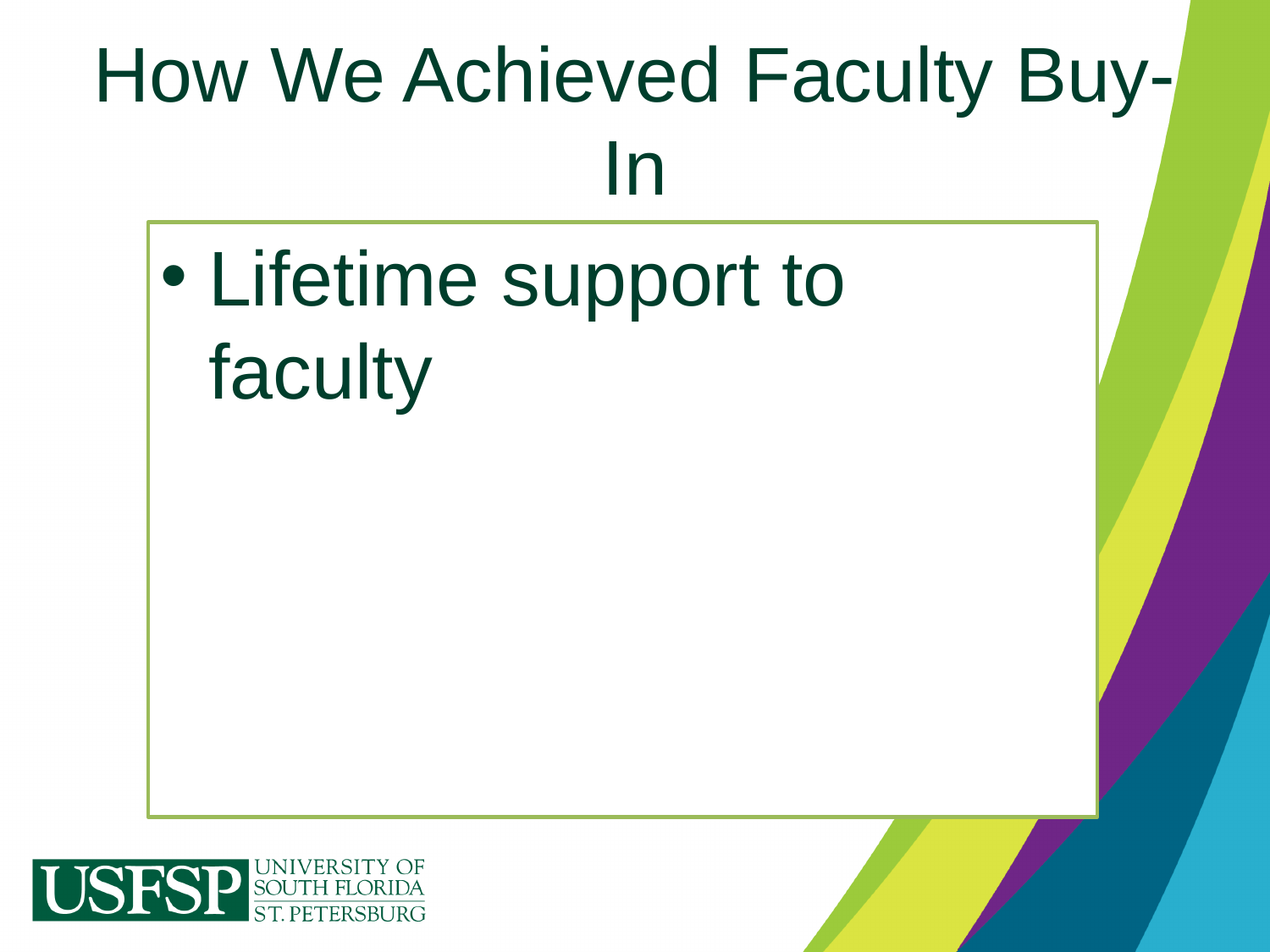

# How We Achieved Faculty Buy-In
Lifetime support to faculty